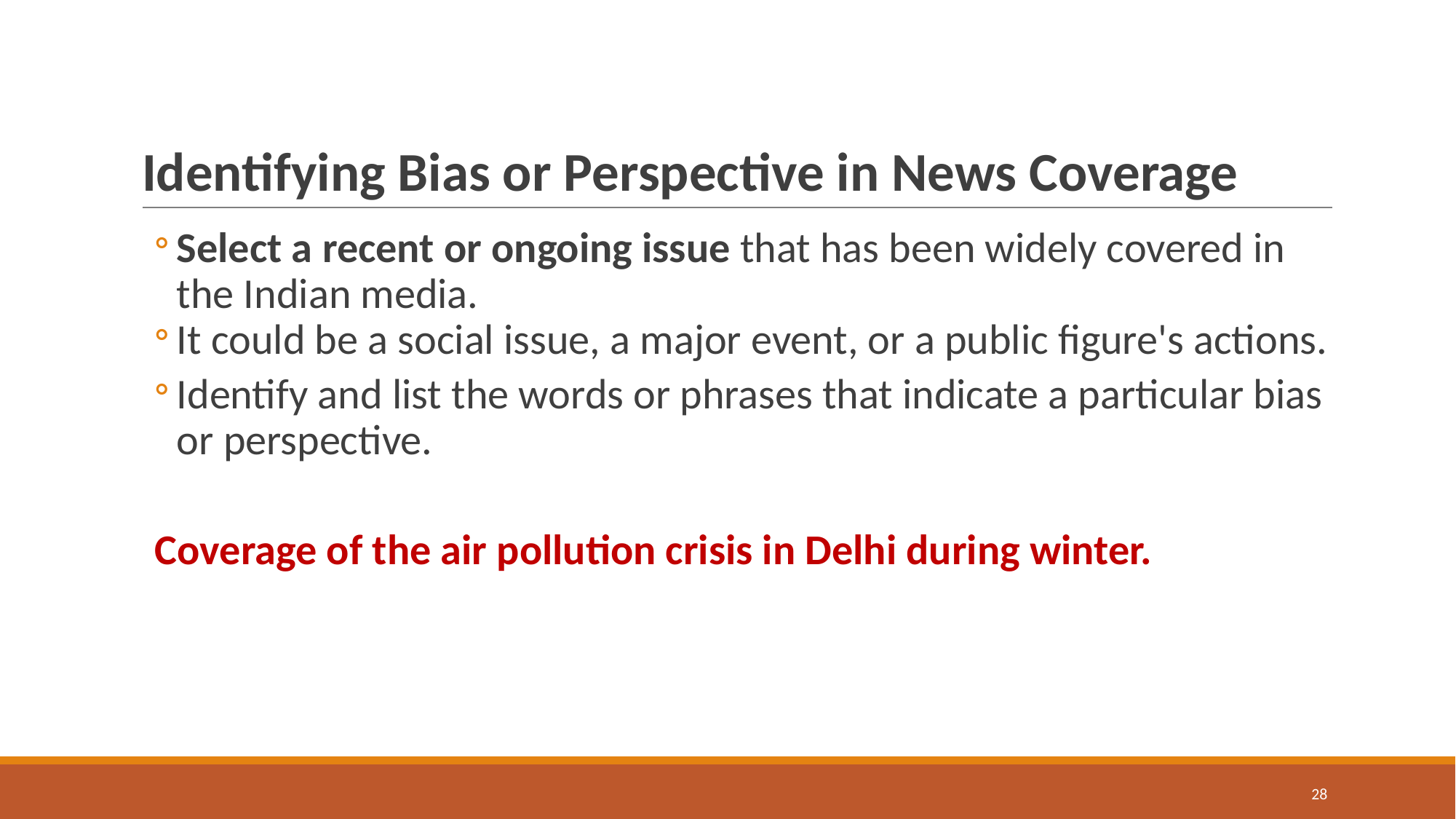

# Identifying Bias or Perspective in News Coverage
Select a recent or ongoing issue that has been widely covered in the Indian media.
It could be a social issue, a major event, or a public figure's actions.
Identify and list the words or phrases that indicate a particular bias or perspective.

Coverage of the air pollution crisis in Delhi during winter.
28